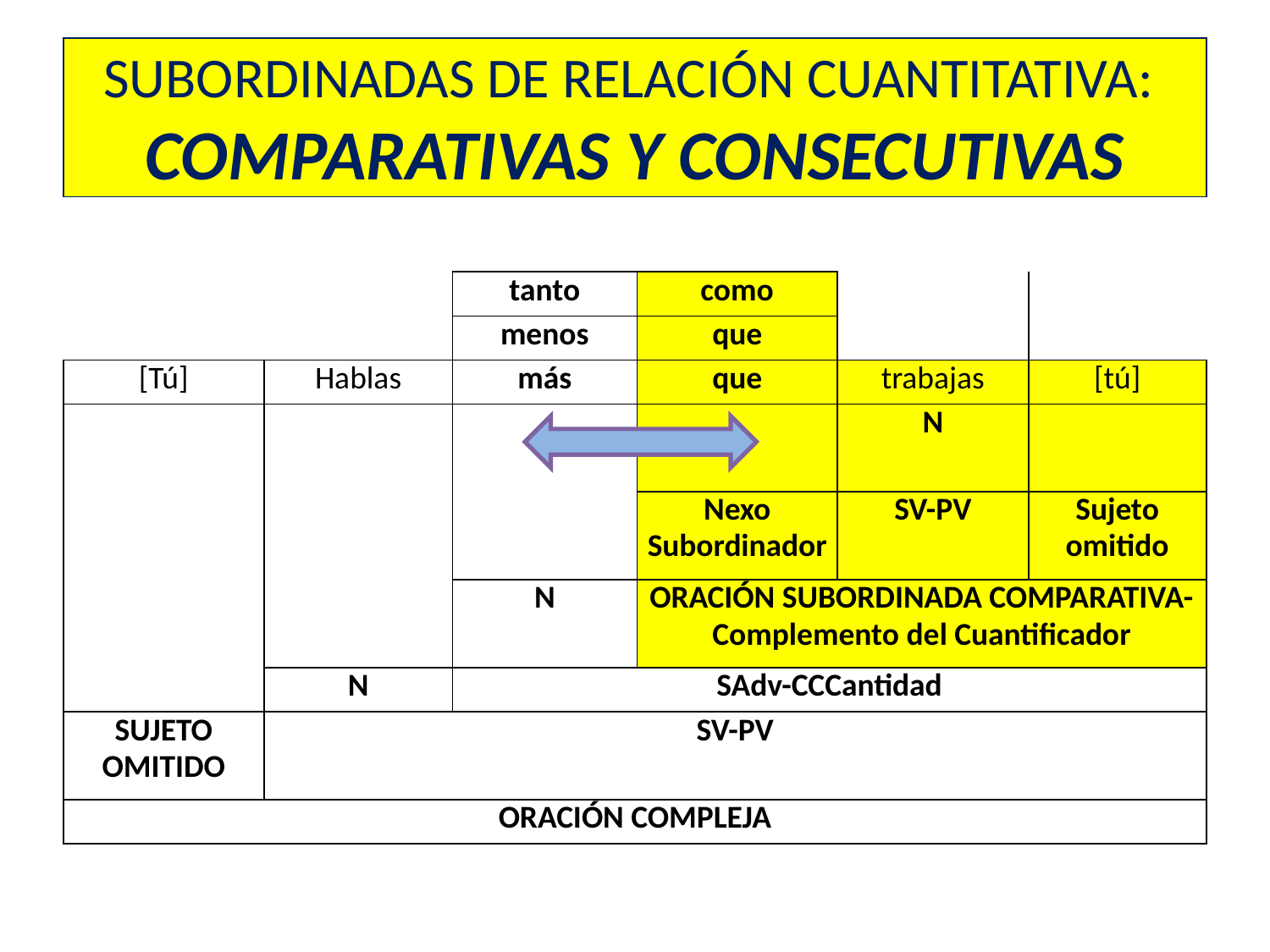

# SUBORDINADAS DE RELACIÓN CUANTITATIVA: COMPARATIVAS Y CONSECUTIVAS
|  |  | tanto | como |  |  |
| --- | --- | --- | --- | --- | --- |
|  |  | menos | que |  |  |
| [Tú] | Hablas | más | que | trabajas | [tú] |
|  |  |  |  | N |  |
|  |  |  | Nexo Subordinador | SV-PV | Sujeto omitido |
|  |  | N | ORACIÓN SUBORDINADA COMPARATIVA- Complemento del Cuantificador |  |  |
|  | N | SAdv-CCCantidad |  |  |  |
| SUJETO OMITIDO | SV-PV |  |  |  |  |
| ORACIÓN COMPLEJA |  |  |  |  |  |